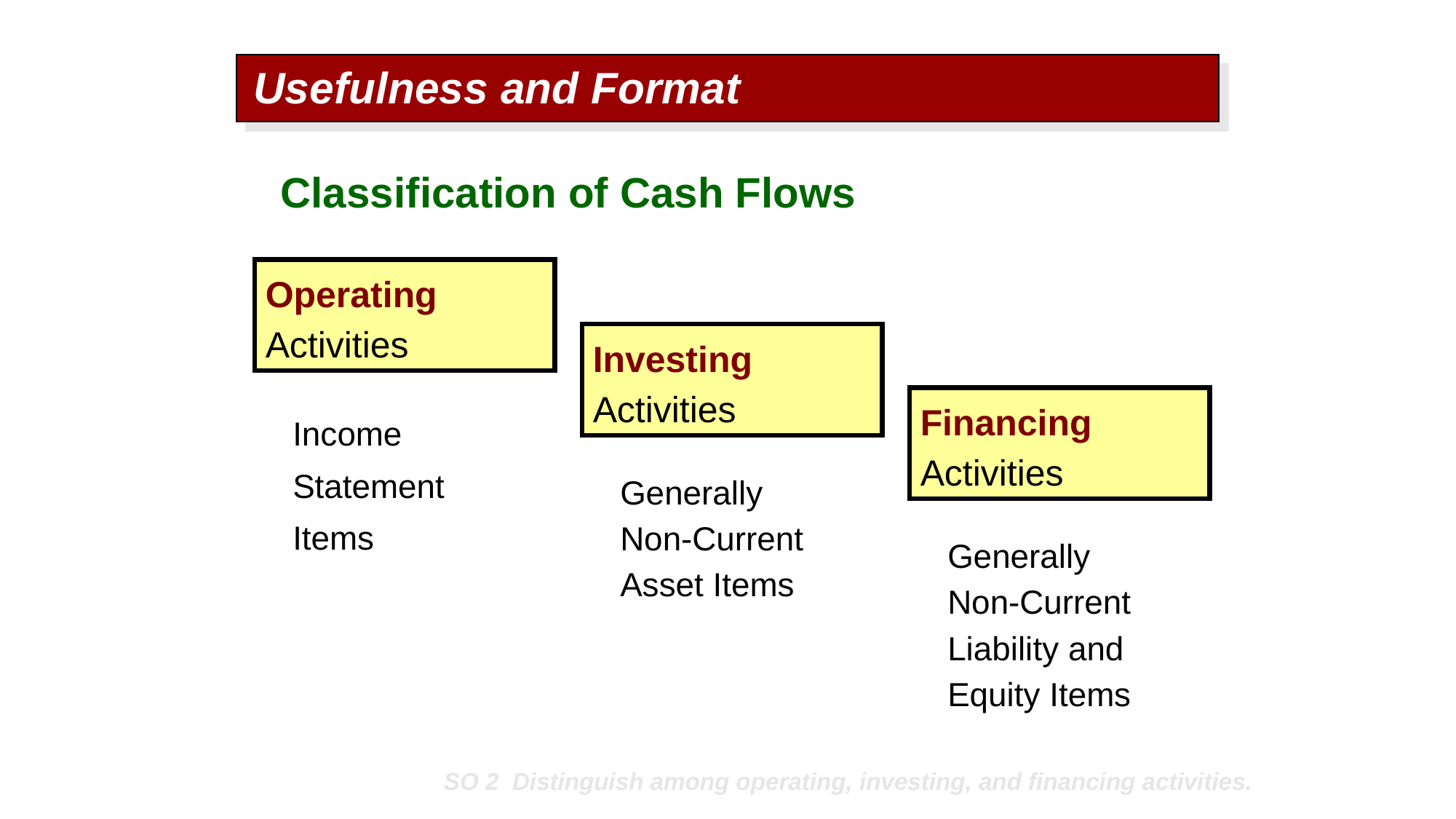

Usefulness and Format
Classification of Cash Flows
Operating Activities
Investing Activities
Financing Activities
Income Statement Items
Generally Non-Current Asset Items
Generally Non-Current Liability and Equity Items
SO 2  Distinguish among operating, investing, and financing activities.